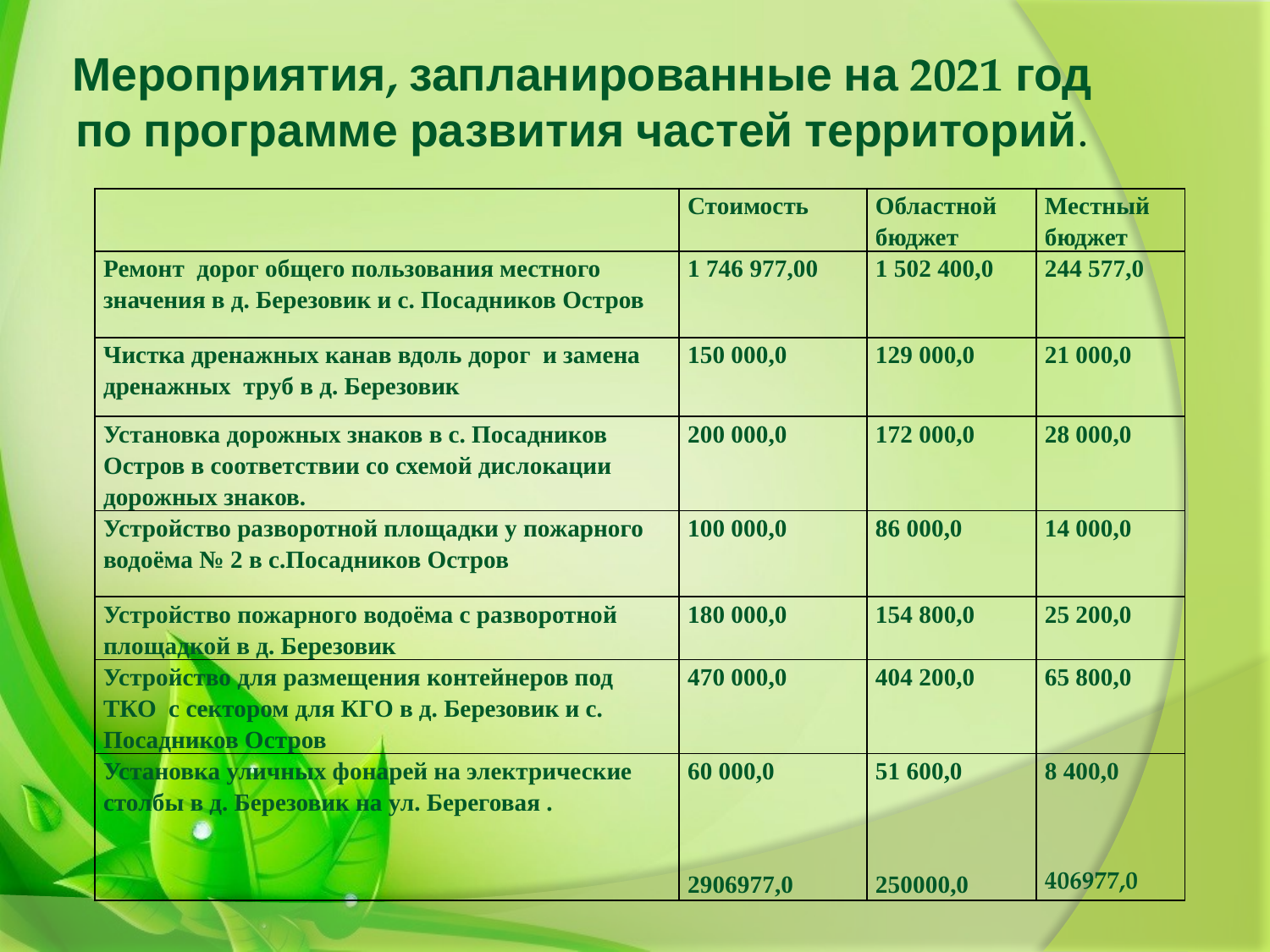

# Мероприятия, запланированные на 2021 год по программе развития частей территорий.
|  | Стоимость | Областной бюджет | Местный бюджет |
| --- | --- | --- | --- |
| Ремонт дорог общего пользования местного значения в д. Березовик и с. Посадников Остров | 1 746 977,00 | 1 502 400,0 | 244 577,0 |
| Чистка дренажных канав вдоль дорог и замена дренажных труб в д. Березовик | 150 000,0 | 129 000,0 | 21 000,0 |
| Установка дорожных знаков в с. Посадников Остров в соответствии со схемой дислокации дорожных знаков. | 200 000,0 | 172 000,0 | 28 000,0 |
| Устройство разворотной площадки у пожарного водоёма № 2 в с.Посадников Остров | 100 000,0 | 86 000,0 | 14 000,0 |
| Устройство пожарного водоёма с разворотной площадкой в д. Березовик | 180 000,0 | 154 800,0 | 25 200,0 |
| Устройство для размещения контейнеров под ТКО с сектором для КГО в д. Березовик и с. Посадников Остров | 470 000,0 | 404 200,0 | 65 800,0 |
| Установка уличных фонарей на электрические столбы в д. Березовик на ул. Береговая . | 60 000,0 | 51 600,0 | 8 400,0 |
|  | 2906977,0 | 250000,0 | 406977,0 |